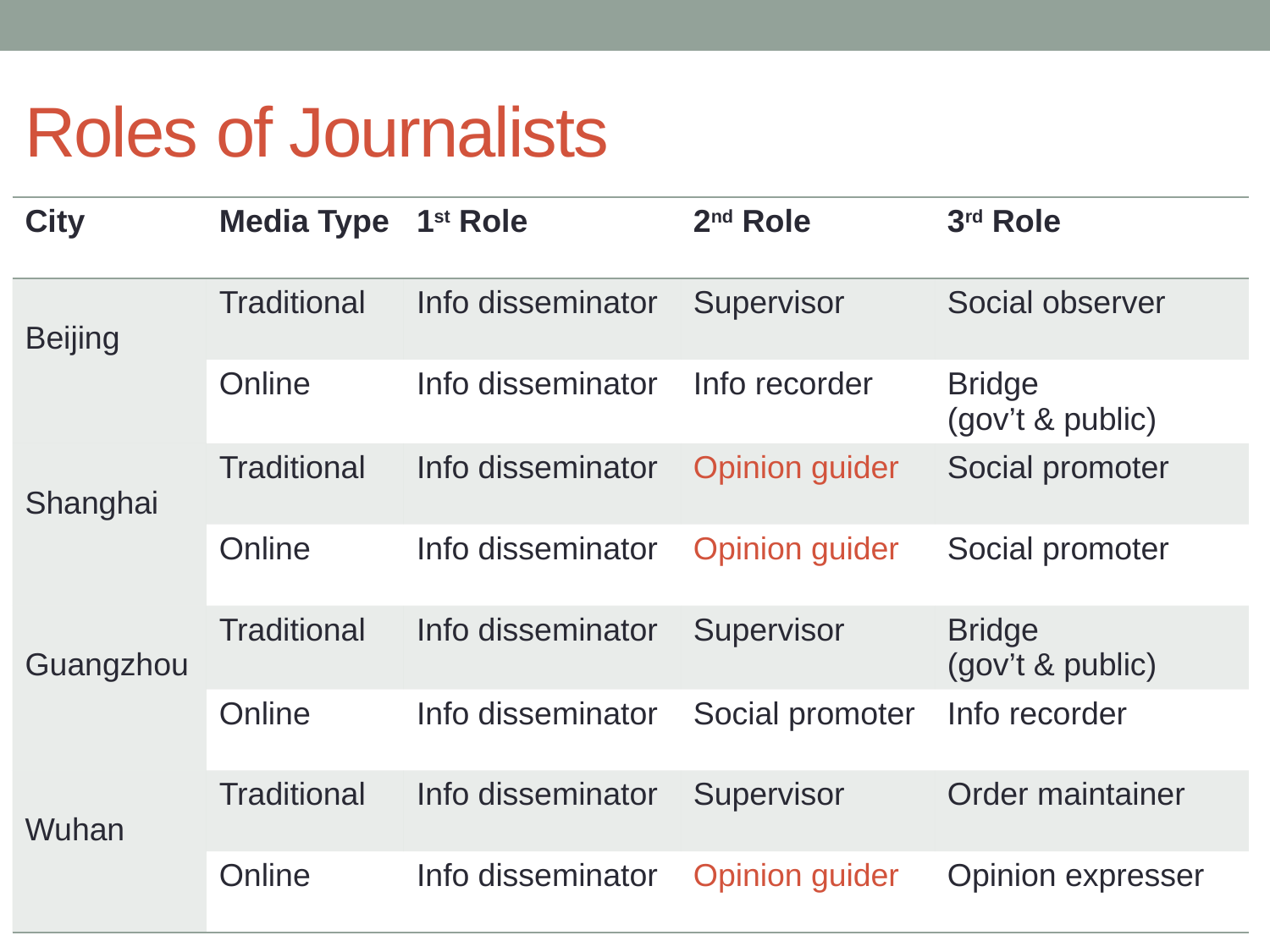

# Roles of Journalists
| City | Media Type | 1st Role | 2nd Role | 3rd Role |
| --- | --- | --- | --- | --- |
| Beijing | Traditional | Info disseminator | Supervisor | Social observer |
|  | Online | Info disseminator | Info recorder | Bridge (gov’t & public) |
| Shanghai | Traditional | Info disseminator | Opinion guider | Social promoter |
|  | Online | Info disseminator | Opinion guider | Social promoter |
| Guangzhou | Traditional | Info disseminator | Supervisor | Bridge (gov’t & public) |
|  | Online | Info disseminator | Social promoter | Info recorder |
| Wuhan | Traditional | Info disseminator | Supervisor | Order maintainer |
|  | Online | Info disseminator | Opinion guider | Opinion expresser |